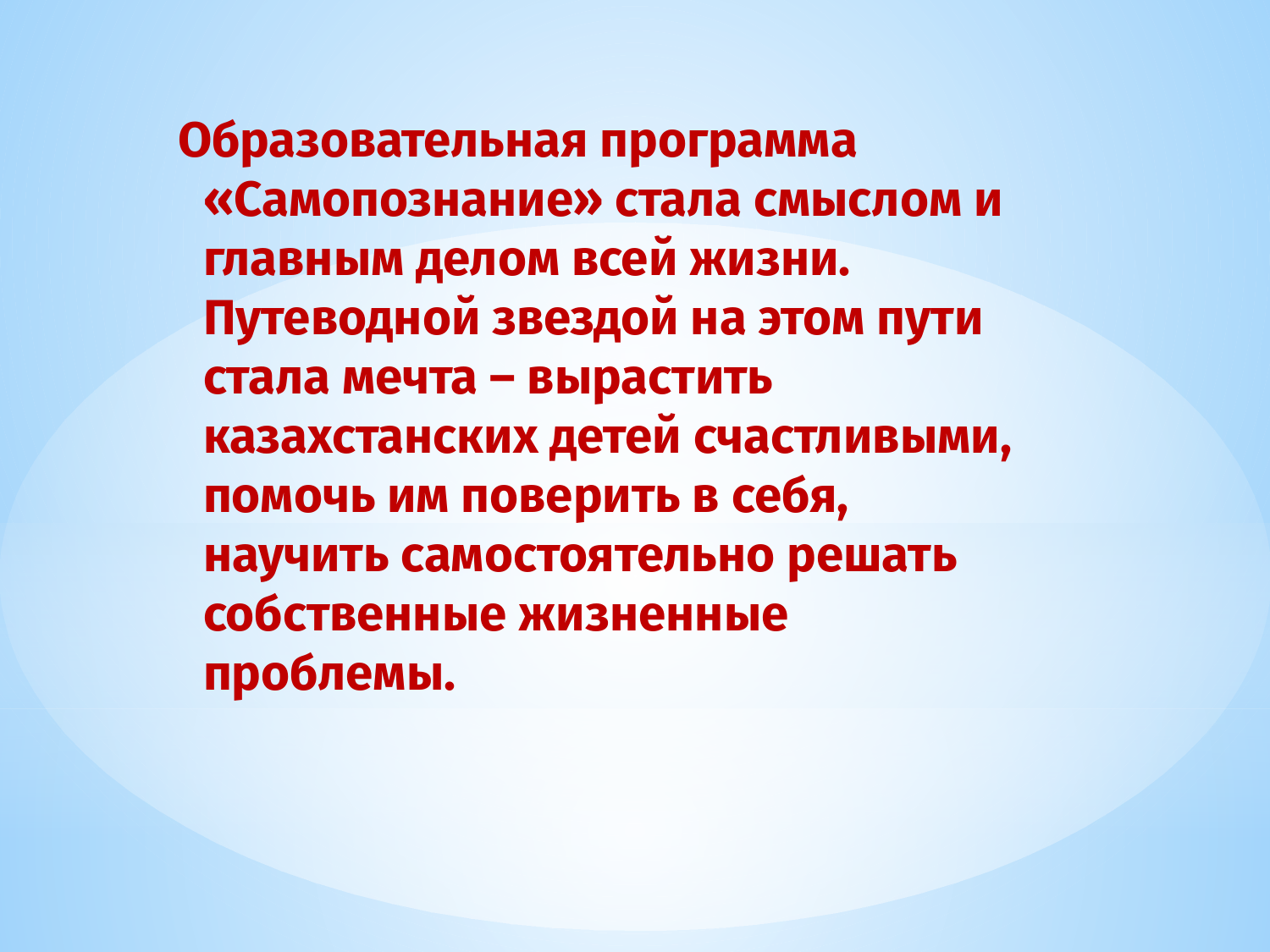

Образовательная программа «Самопознание» стала смыслом и главным делом всей жизни. Путеводной звездой на этом пути стала мечта – вырастить казахстанских детей счастливыми, помочь им поверить в себя, научить самостоятельно решать собственные жизненные проблемы.